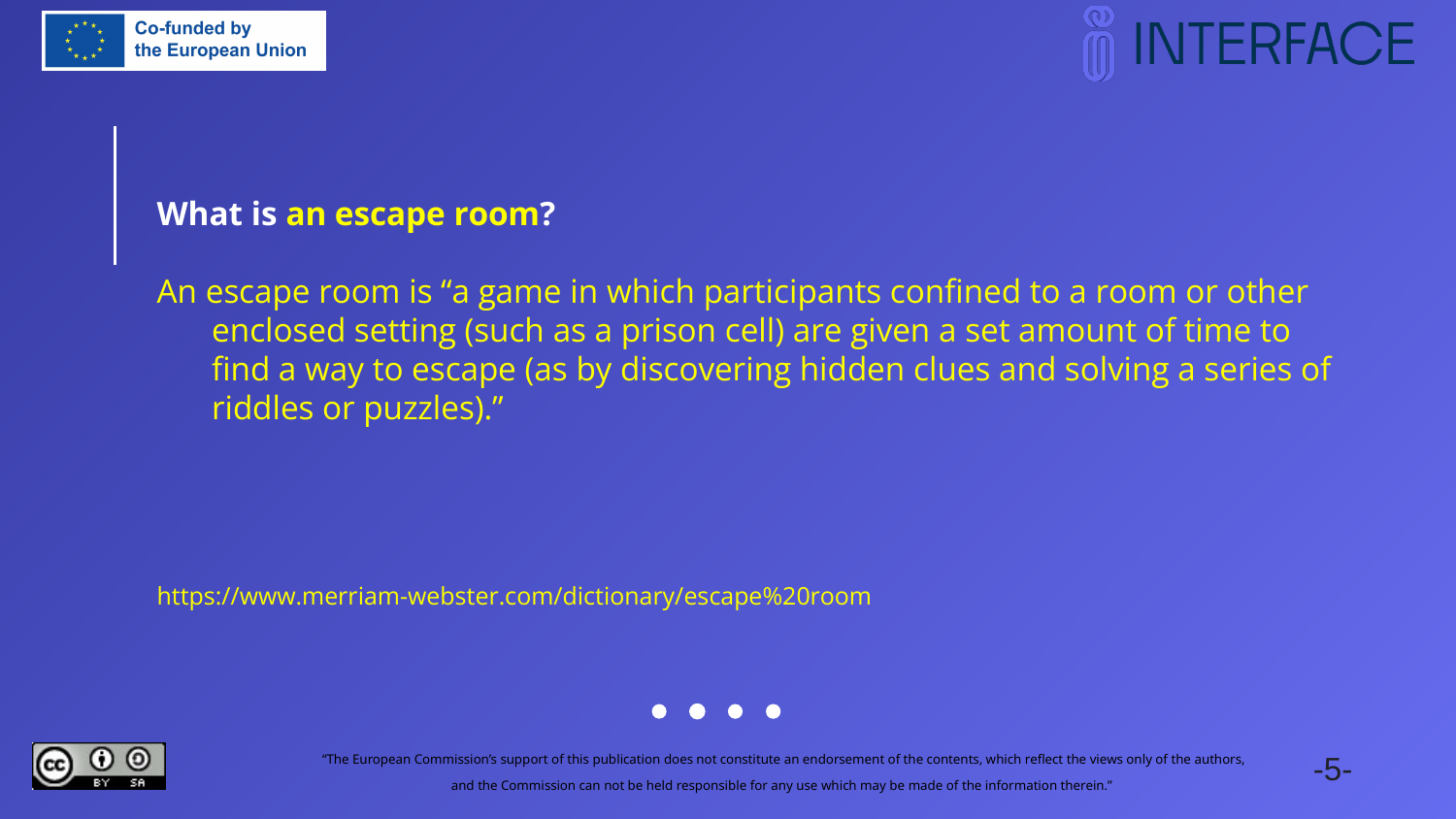

What is an escape room?

An escape room is “a game in which participants confined to a room or other enclosed setting (such as a prison cell) are given a set amount of time to find a way to escape (as by discovering hidden clues and solving a series of riddles or puzzles).”

https://www.merriam-webster.com/dictionary/escape%20room